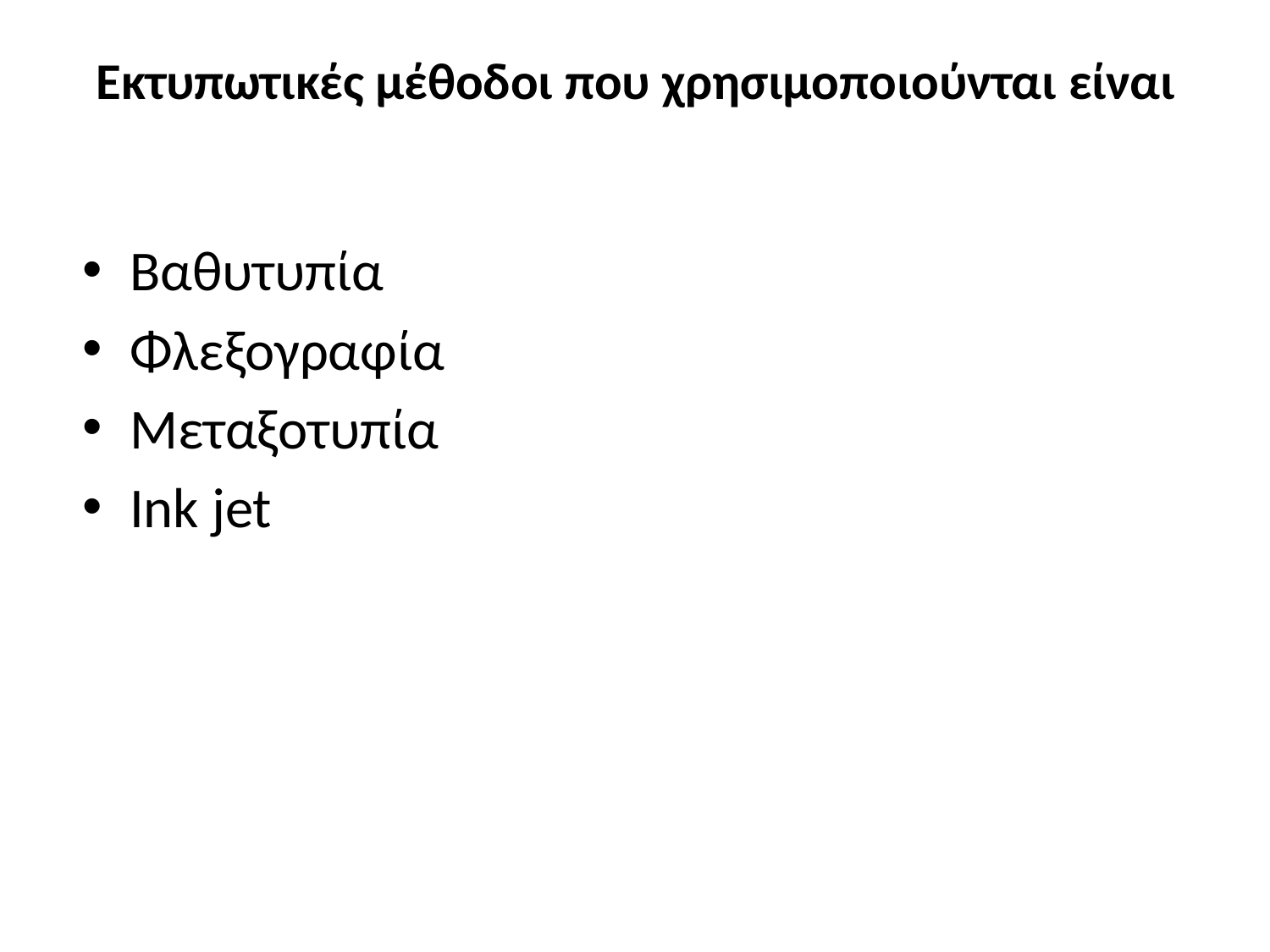

# Εκτυπωτικές μέθοδοι που χρησιμοποιούνται είναι
Βαθυτυπία
Φλεξογραφία
Μεταξοτυπία
Ink jet